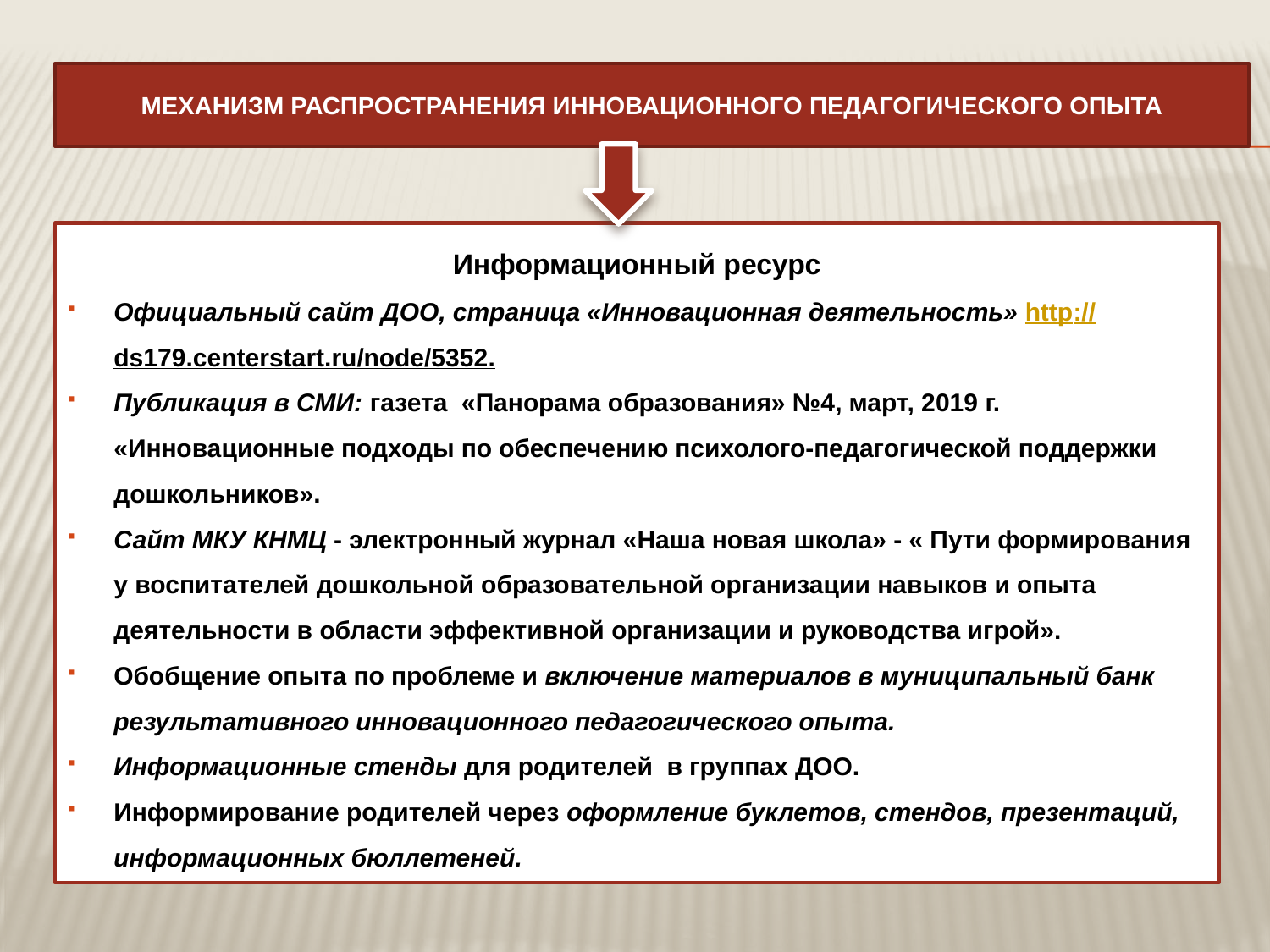

# Механизм распространения инновационного педагогического опыта

Информационный ресурс
Официальный сайт ДОО, страница «Инновационная деятельность» http://ds179.centerstart.ru/node/5352.
Публикация в СМИ: газета  «Панорама образования» №4, март, 2019 г. «Инновационные подходы по обеспечению психолого-педагогической поддержки дошкольников».
Сайт МКУ КНМЦ - электронный журнал «Наша новая школа» - « Пути формирования у воспитателей дошкольной образовательной организации навыков и опыта деятельности в области эффективной организации и руководства игрой».
Обобщение опыта по проблеме и включение материалов в муниципальный банк результативного инновационного педагогического опыта.
Информационные стенды для родителей  в группах ДОО.
Информирование родителей через оформление буклетов, стендов, презентаций, информационных бюллетеней.